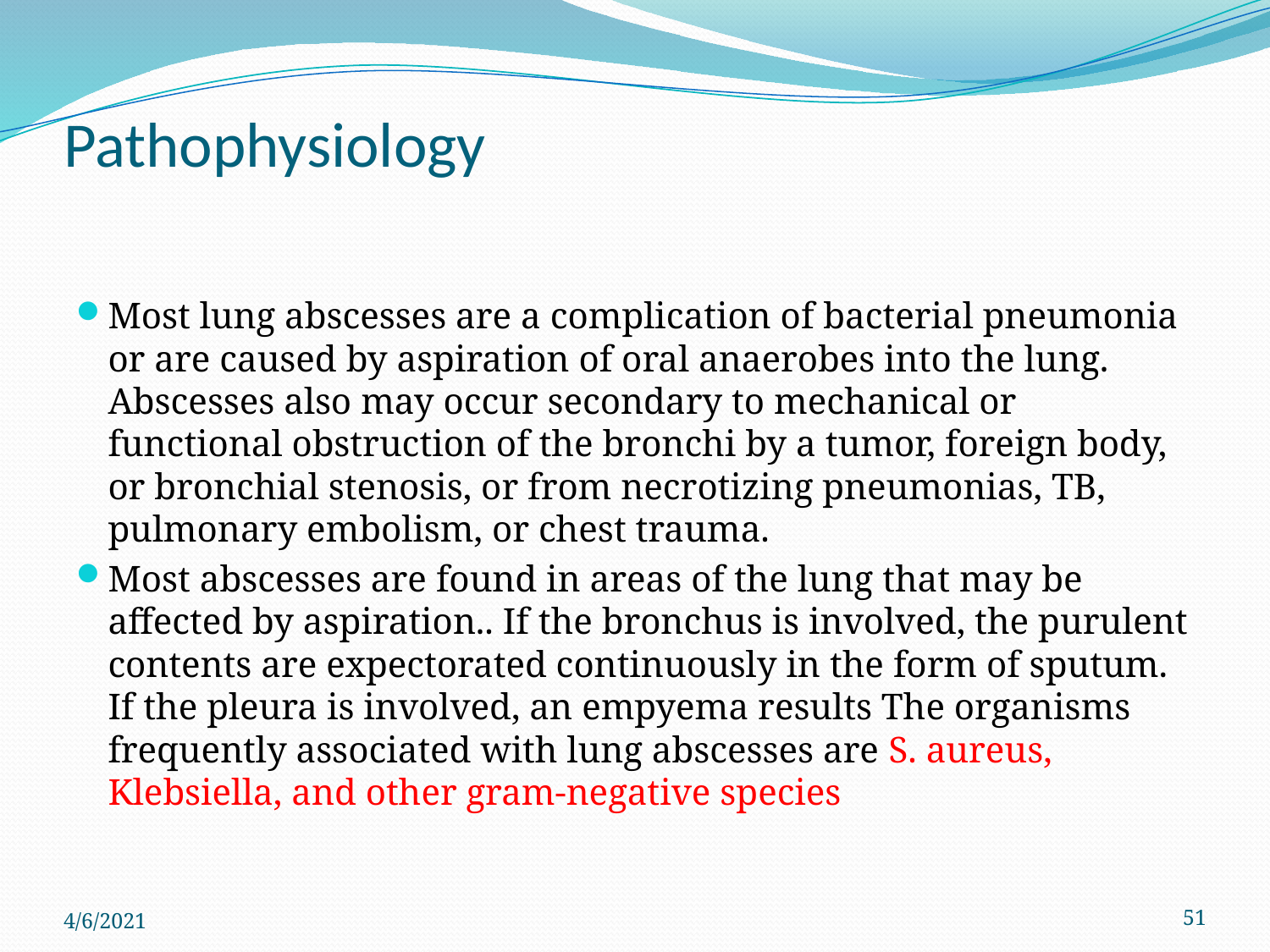

# Pathophysiology

Most lung abscesses are a complication of bacterial pneumonia or are caused by aspiration of oral anaerobes into the lung. Abscesses also may occur secondary to mechanical or functional obstruction of the bronchi by a tumor, foreign body, or bronchial stenosis, or from necrotizing pneumonias, TB, pulmonary embolism, or chest trauma.
Most abscesses are found in areas of the lung that may be affected by aspiration.. If the bronchus is involved, the purulent contents are expectorated continuously in the form of sputum. If the pleura is involved, an empyema results The organisms frequently associated with lung abscesses are S. aureus, Klebsiella, and other gram-negative species

4/6/2021
51